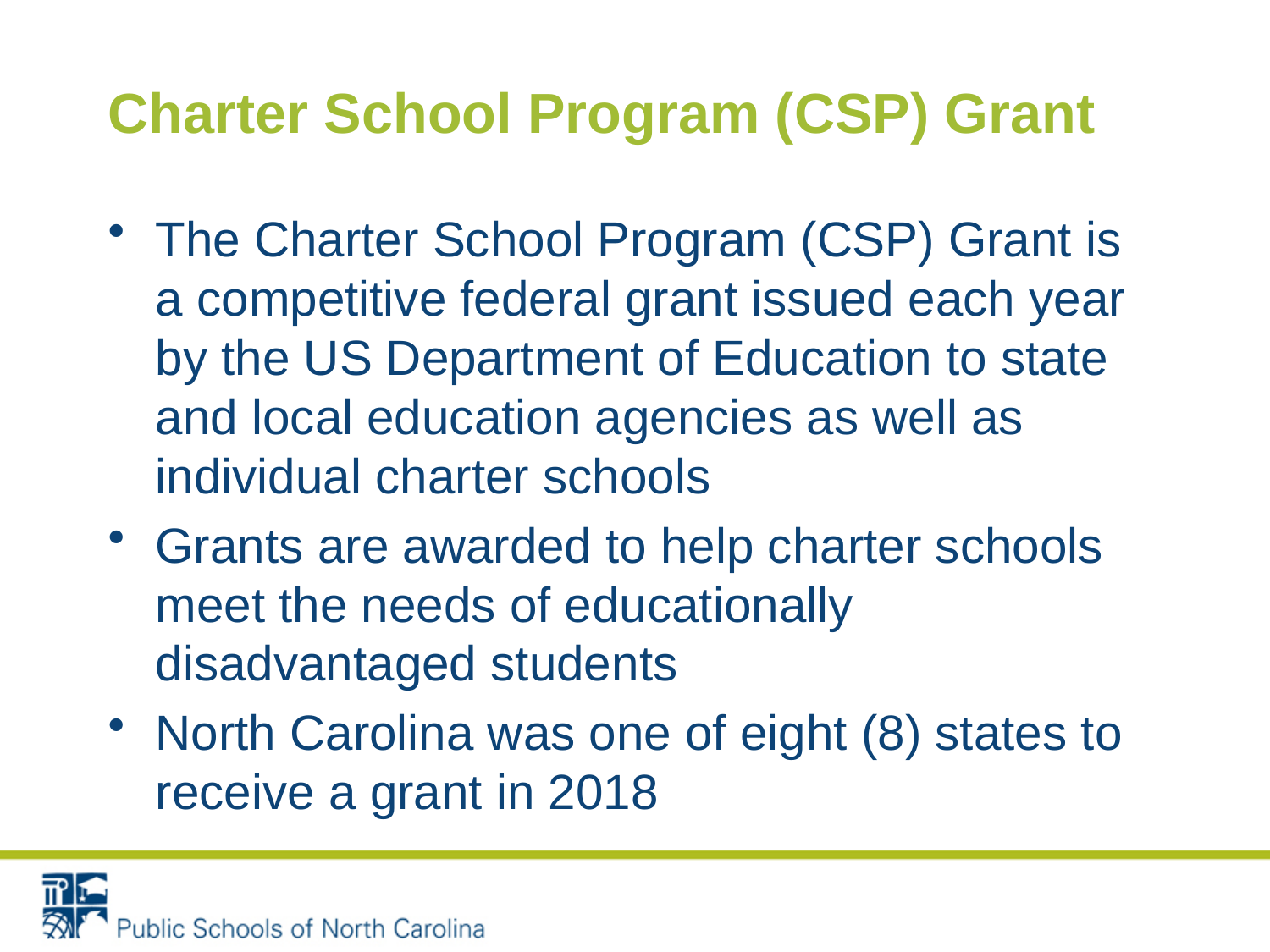

# Charter School Program (CSP) Grant
The Charter School Program (CSP) Grant is a competitive federal grant issued each year by the US Department of Education to state and local education agencies as well as individual charter schools
Grants are awarded to help charter schools meet the needs of educationally disadvantaged students
North Carolina was one of eight (8) states to receive a grant in 2018